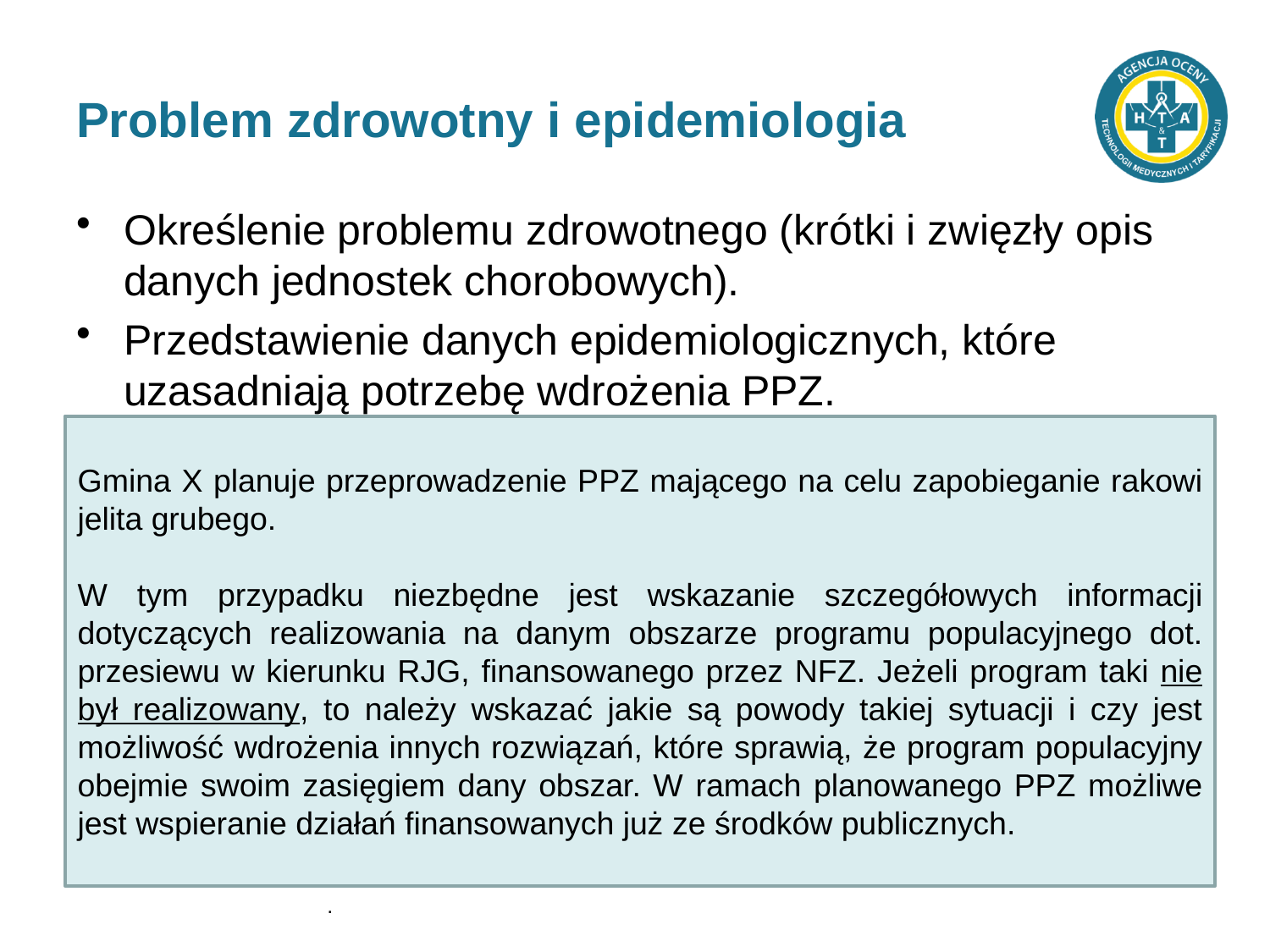

# Problem zdrowotny i epidemiologia
Określenie problemu zdrowotnego (krótki i zwięzły opis danych jednostek chorobowych).
Przedstawienie danych epidemiologicznych, które uzasadniają potrzebę wdrożenia PPZ.

Gmina X planuje przeprowadzenie PPZ mającego na celu zapobieganie rakowi jelita grubego.

W tym przypadku niezbędne jest wskazanie szczegółowych informacji dotyczących realizowania na danym obszarze programu populacyjnego dot. przesiewu w kierunku RJG, finansowanego przez NFZ. Jeżeli program taki nie był realizowany, to należy wskazać jakie są powody takiej sytuacji i czy jest możliwość wdrożenia innych rozwiązań, które sprawią, że program populacyjny obejmie swoim zasięgiem dany obszar. W ramach planowanego PPZ możliwe jest wspieranie działań finansowanych już ze środków publicznych.